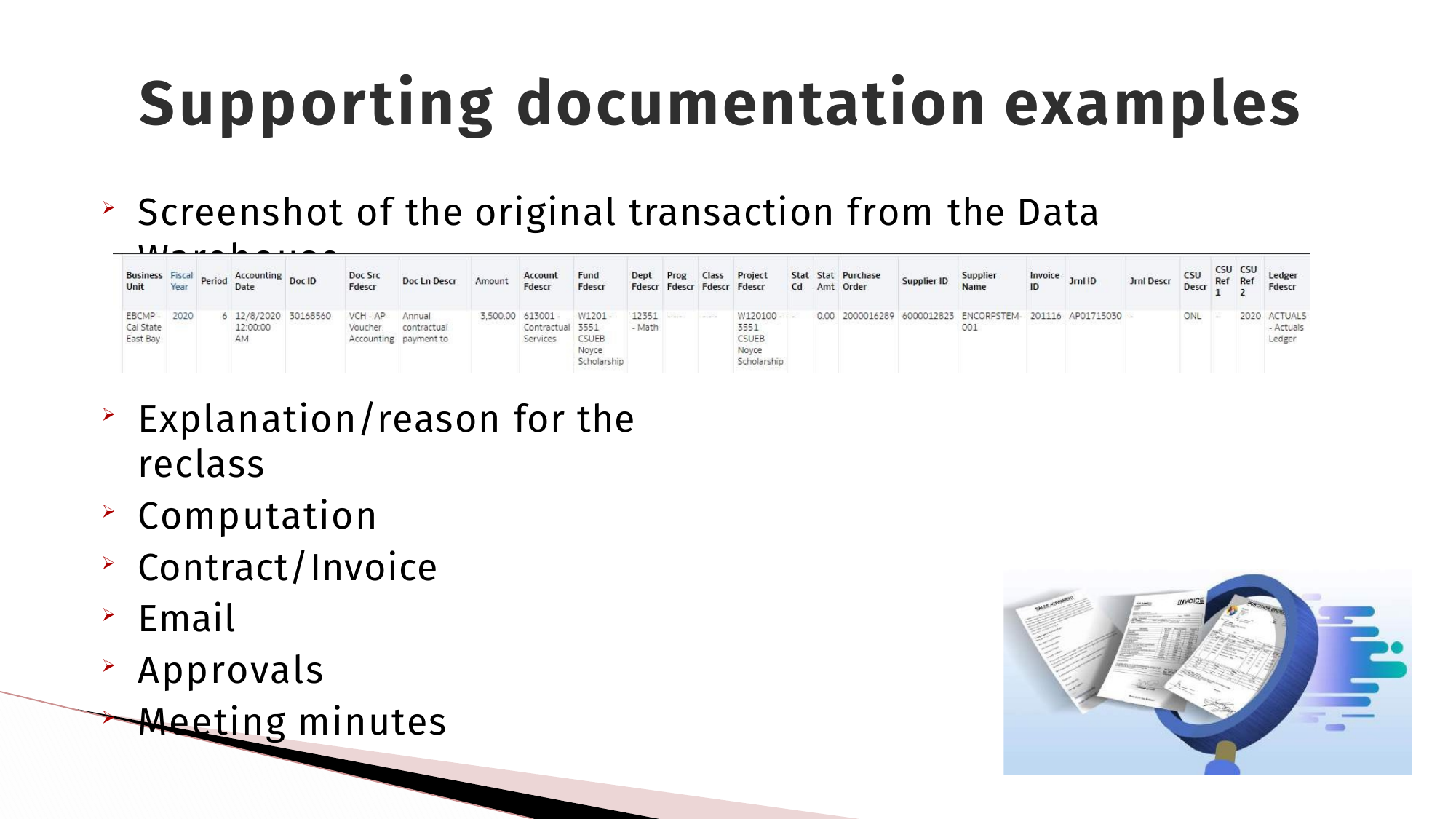

# Supporting documentation examples
Screenshot of the original transaction from the Data Warehouse

Explanation/reason for the reclass
Computation
Contract/Invoice
Email
Approvals
Meeting minutes